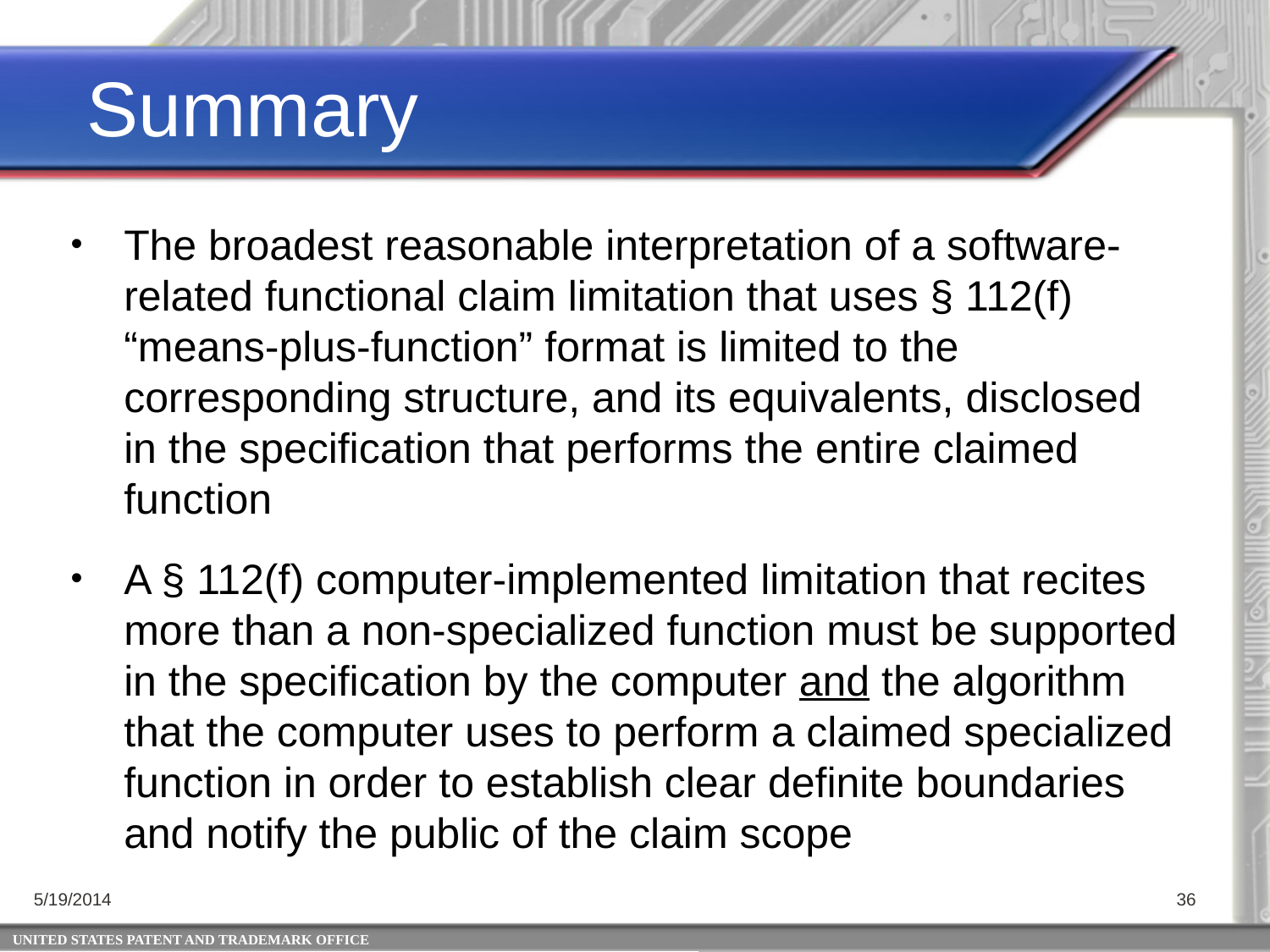

Summary
The broadest reasonable interpretation of a software-related functional claim limitation that uses § 112(f) “means-plus-function” format is limited to the corresponding structure, and its equivalents, disclosed in the specification that performs the entire claimed function
A § 112(f) computer-implemented limitation that recites more than a non-specialized function must be supported in the specification by the computer and the algorithm that the computer uses to perform a claimed specialized function in order to establish clear definite boundaries and notify the public of the claim scope
5/19/2014

36